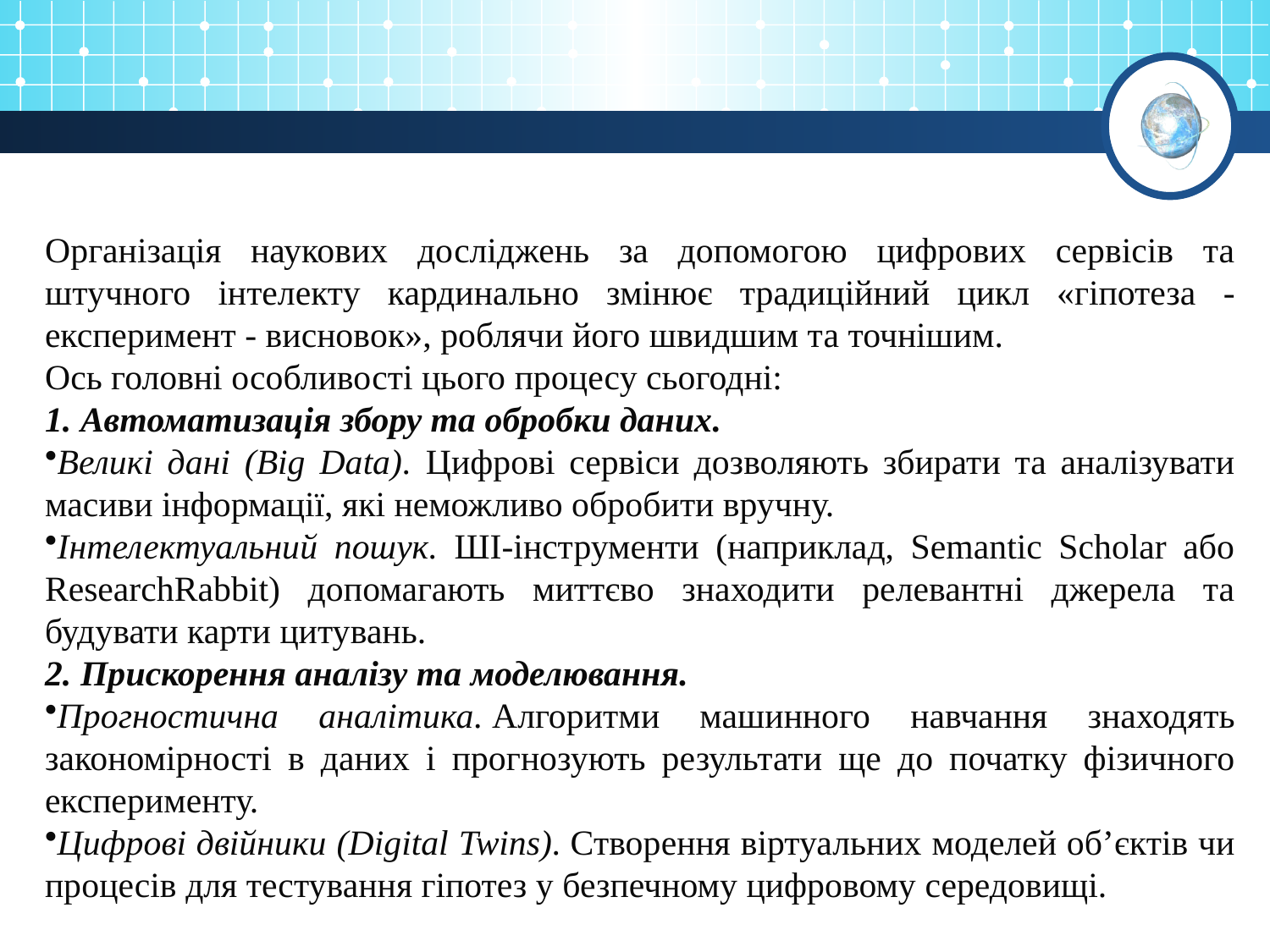

Організація наукових досліджень за допомогою цифрових сервісів та штучного інтелекту кардинально змінює традиційний цикл «гіпотеза - експеримент - висновок», роблячи його швидшим та точнішим.
Ось головні особливості цього процесу сьогодні:
1. Автоматизація збору та обробки даних.
Великі дані (Big Data). Цифрові сервіси дозволяють збирати та аналізувати масиви інформації, які неможливо обробити вручну.
Інтелектуальний пошук. ШІ-інструменти (наприклад, Semantic Scholar або ResearchRabbit) допомагають миттєво знаходити релевантні джерела та будувати карти цитувань.
2. Прискорення аналізу та моделювання.
Прогностична аналітика. Алгоритми машинного навчання знаходять закономірності в даних і прогнозують результати ще до початку фізичного експерименту.
Цифрові двійники (Digital Twins). Створення віртуальних моделей об’єктів чи процесів для тестування гіпотез у безпечному цифровому середовищі.